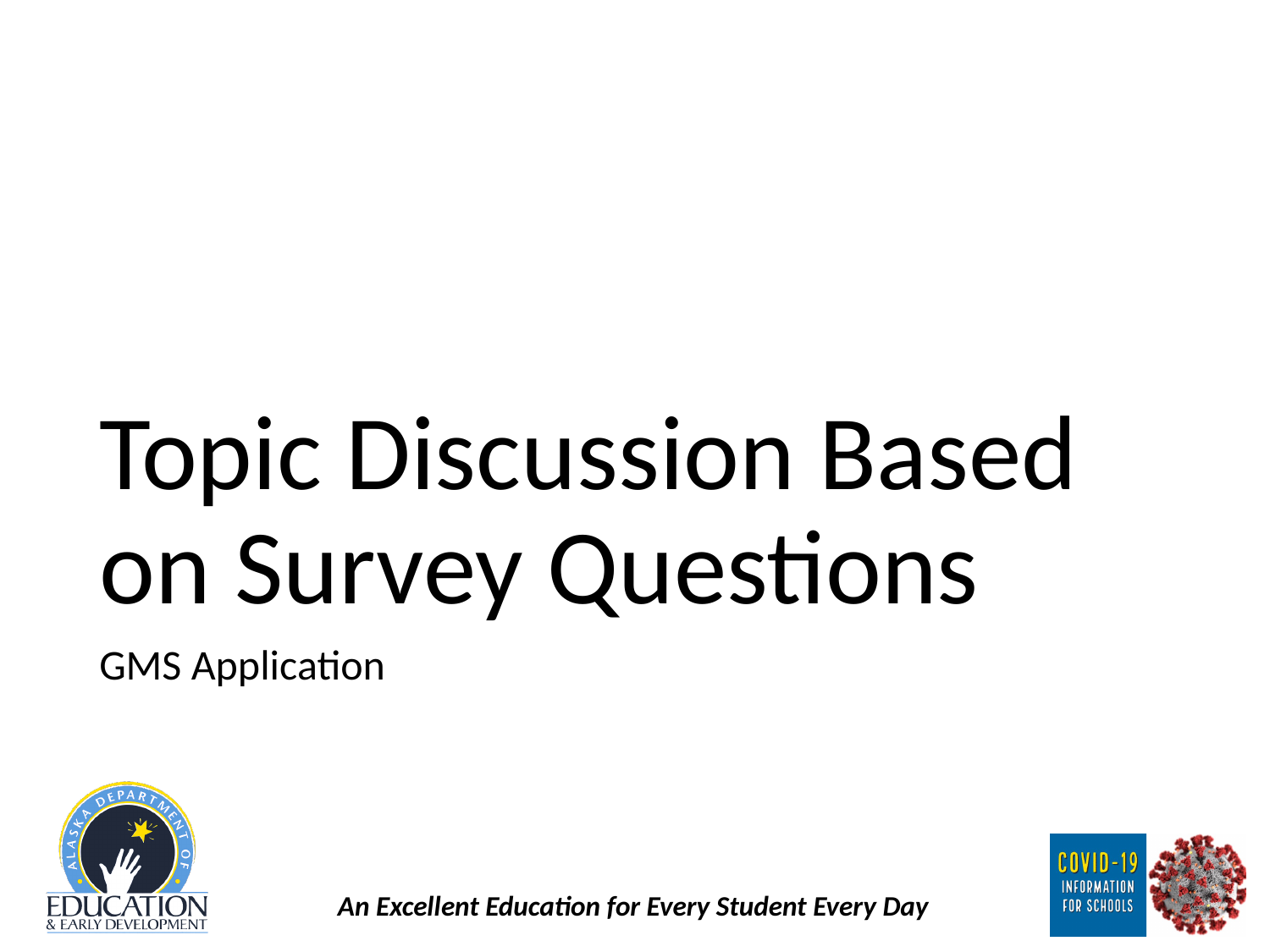

# Topic Discussion Based on Survey Questions
GMS Application